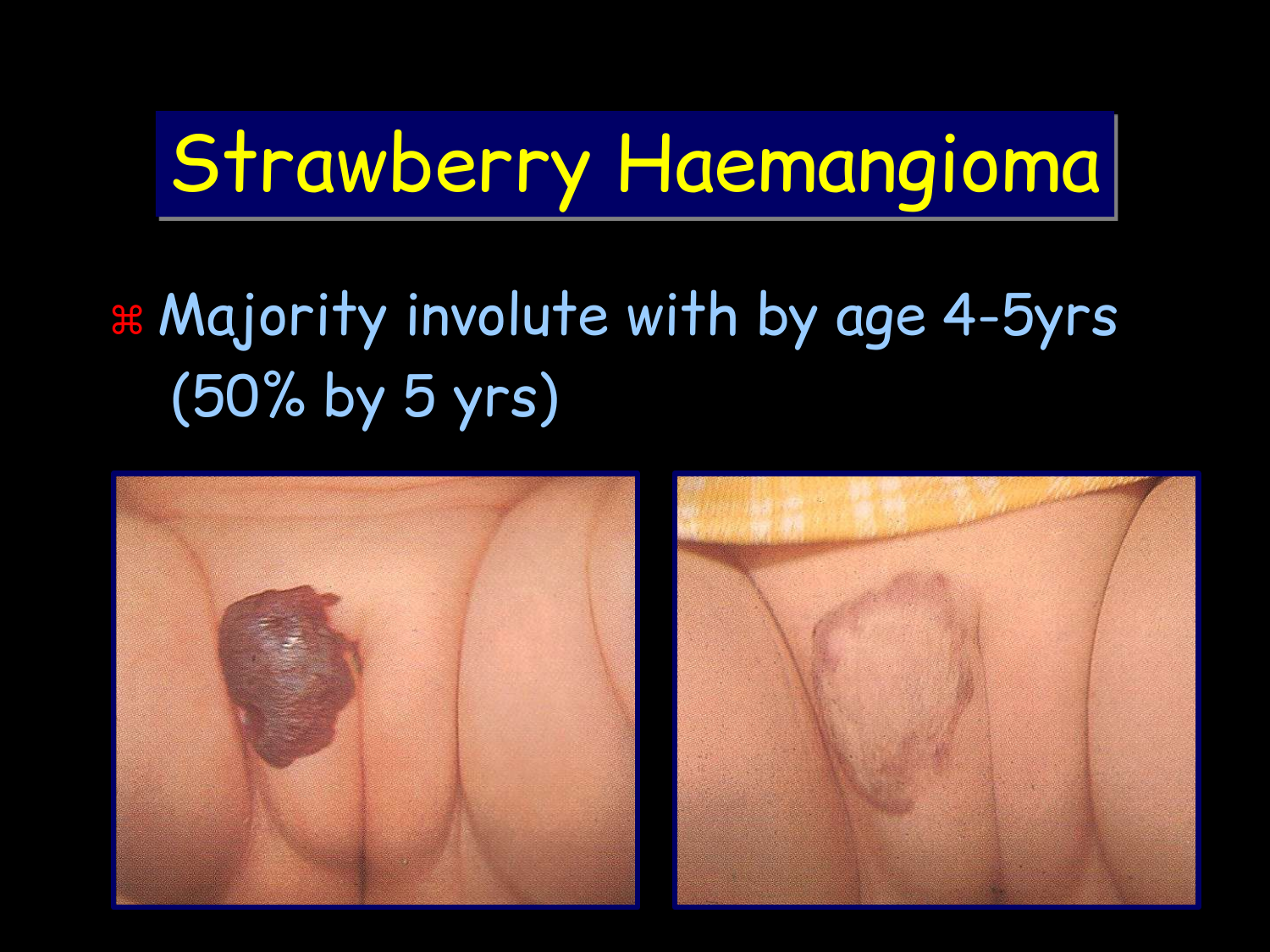

Strawberry Haemangioma
⌘ Majority involute with by age 4-5yrs  (50% by 5 yrs)